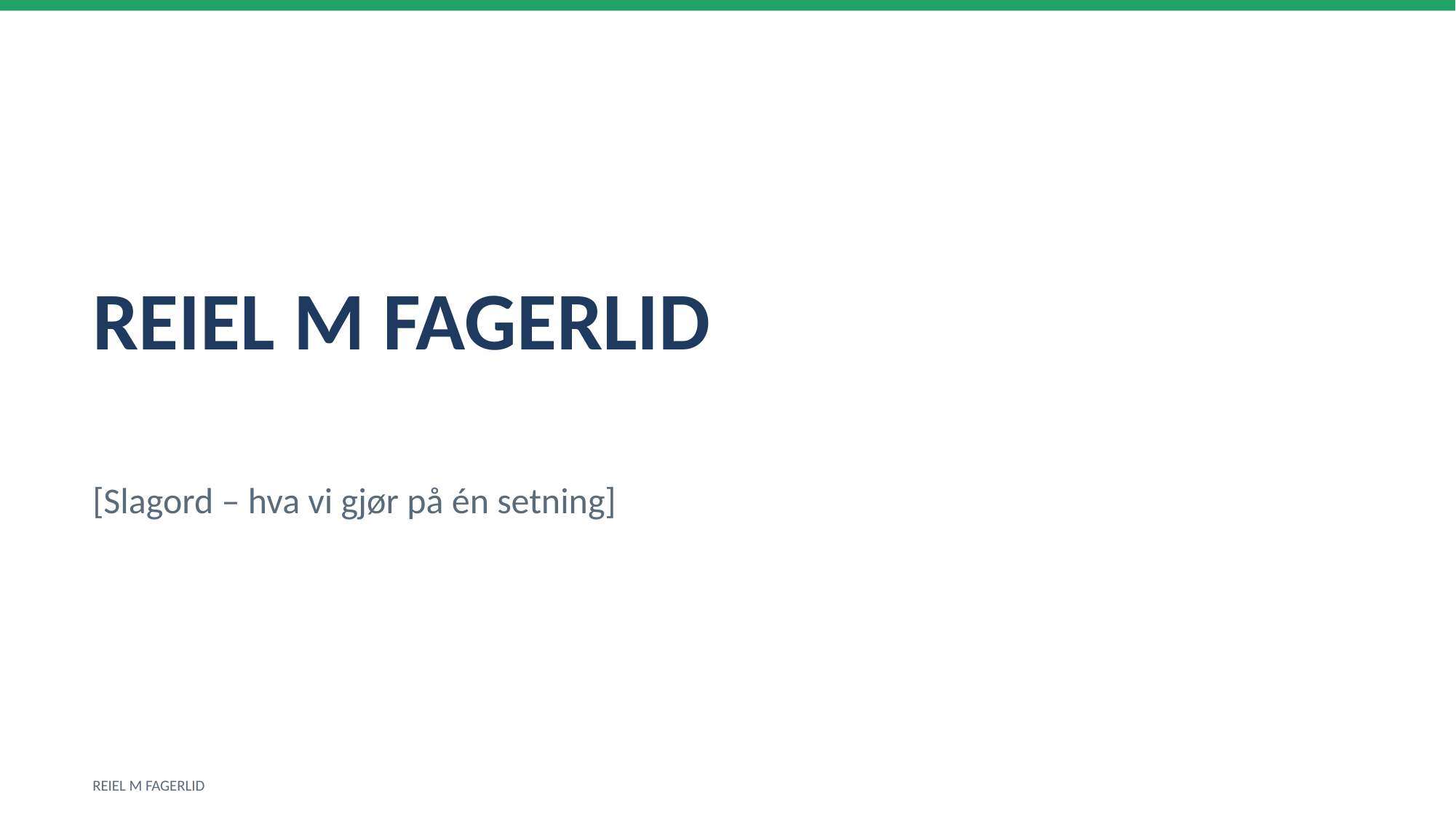

REIEL M FAGERLID
[Slagord – hva vi gjør på én setning]
REIEL M FAGERLID